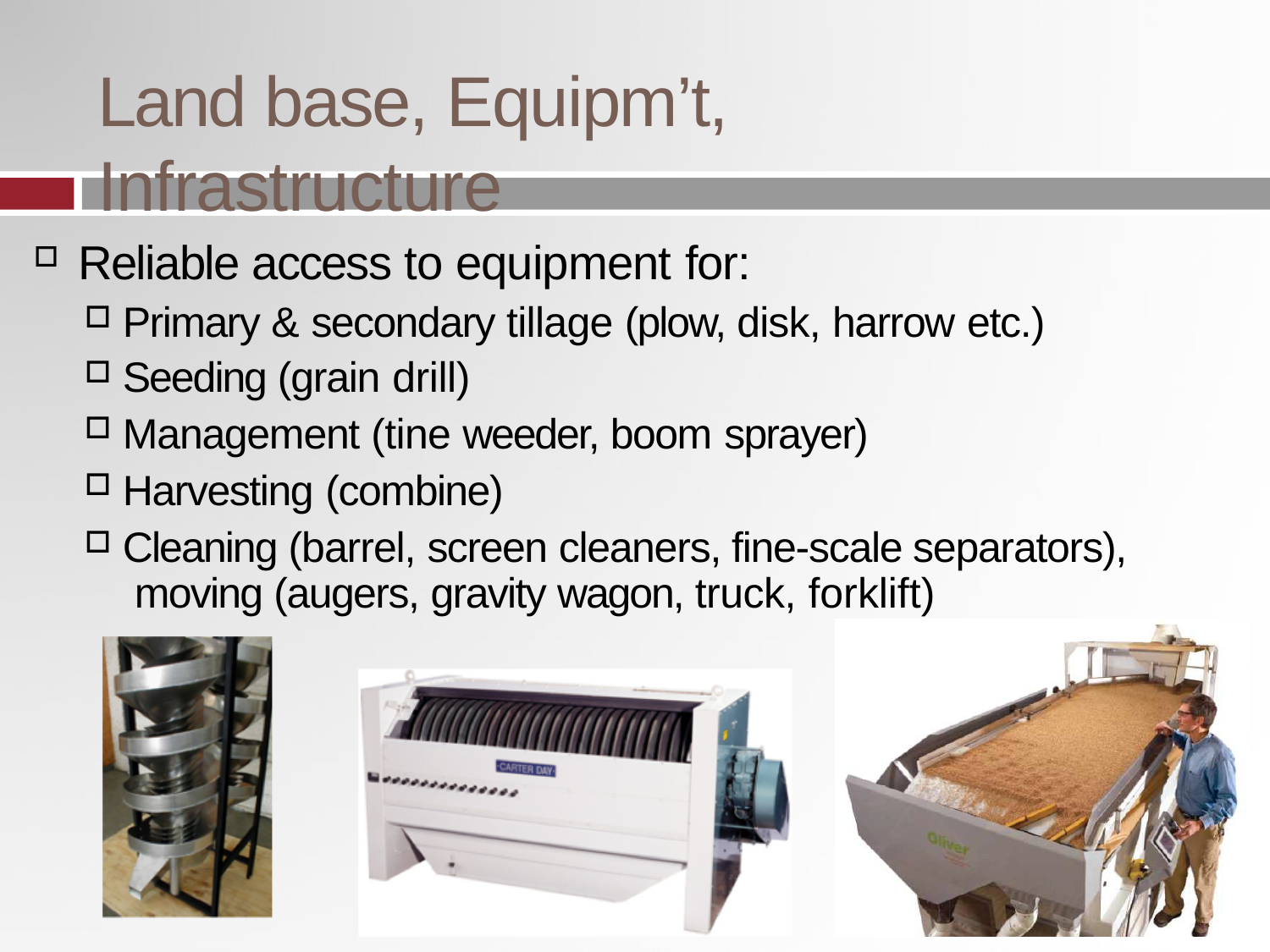

# Land base, Equipm’t, Infrastructure

Reliable access to equipment for:
Primary & secondary tillage (plow, disk, harrow etc.)
Seeding (grain drill)
Management (tine weeder, boom sprayer)
Harvesting (combine)
Cleaning (barrel, screen cleaners, fine-scale separators),  moving (augers, gravity wagon, truck, forklift)